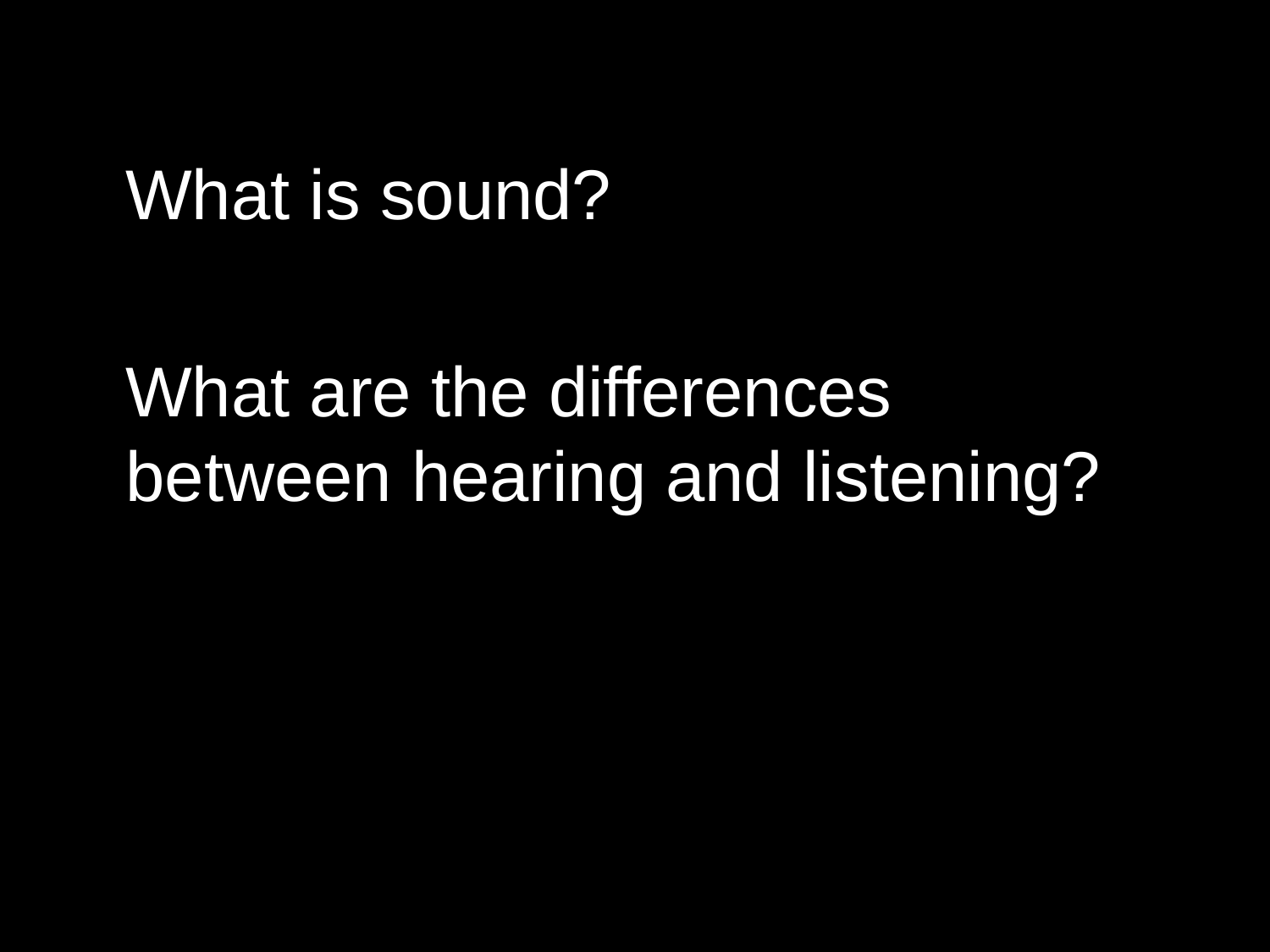

What is sound?

What are the differences between hearing and listening?